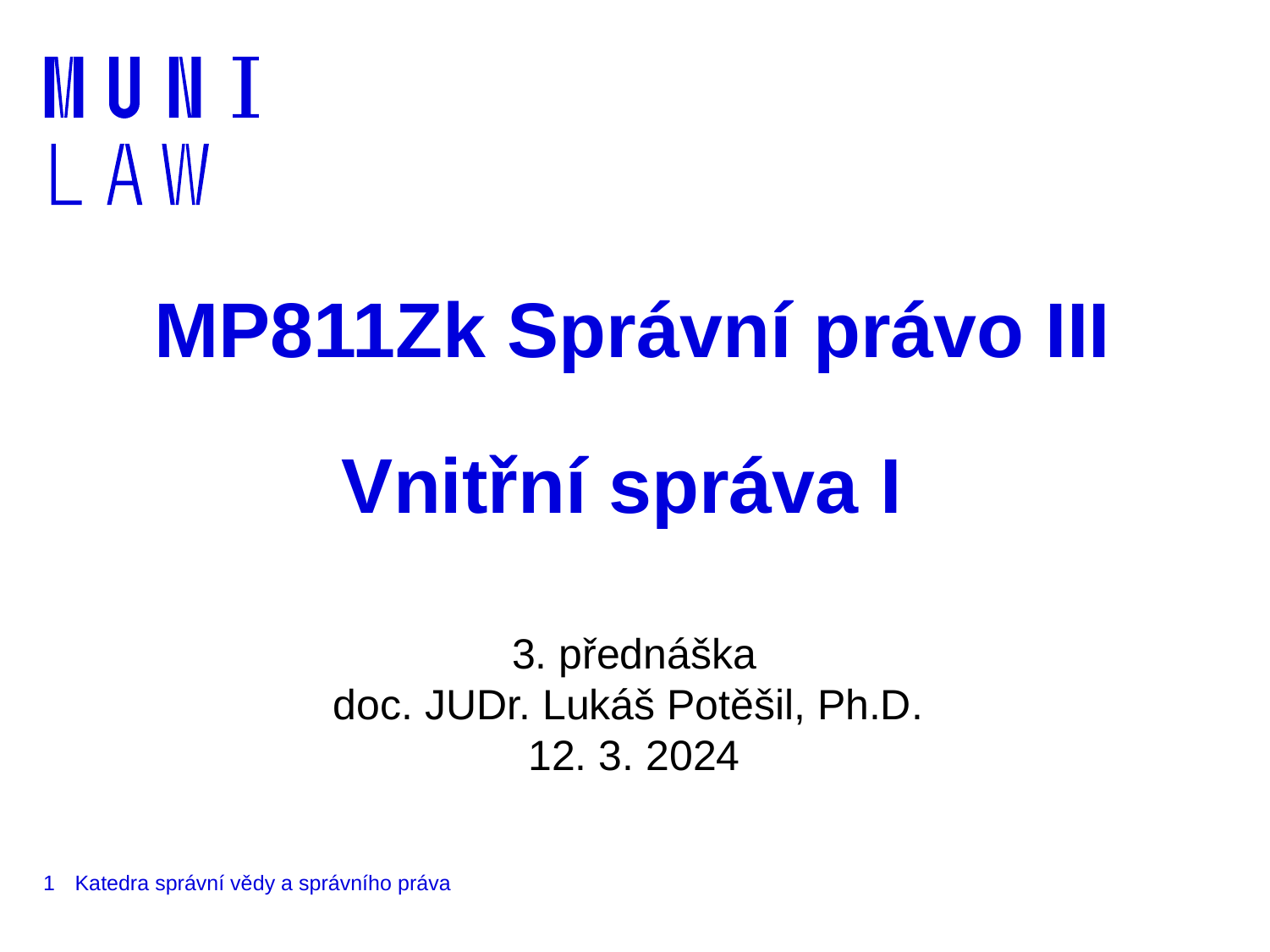

# MP811Zk Správní právo III Vnitřní správa I
3. přednáška
doc. JUDr. Lukáš Potěšil, Ph.D.
12. 3. 2024
1
Katedra správní vědy a správního práva